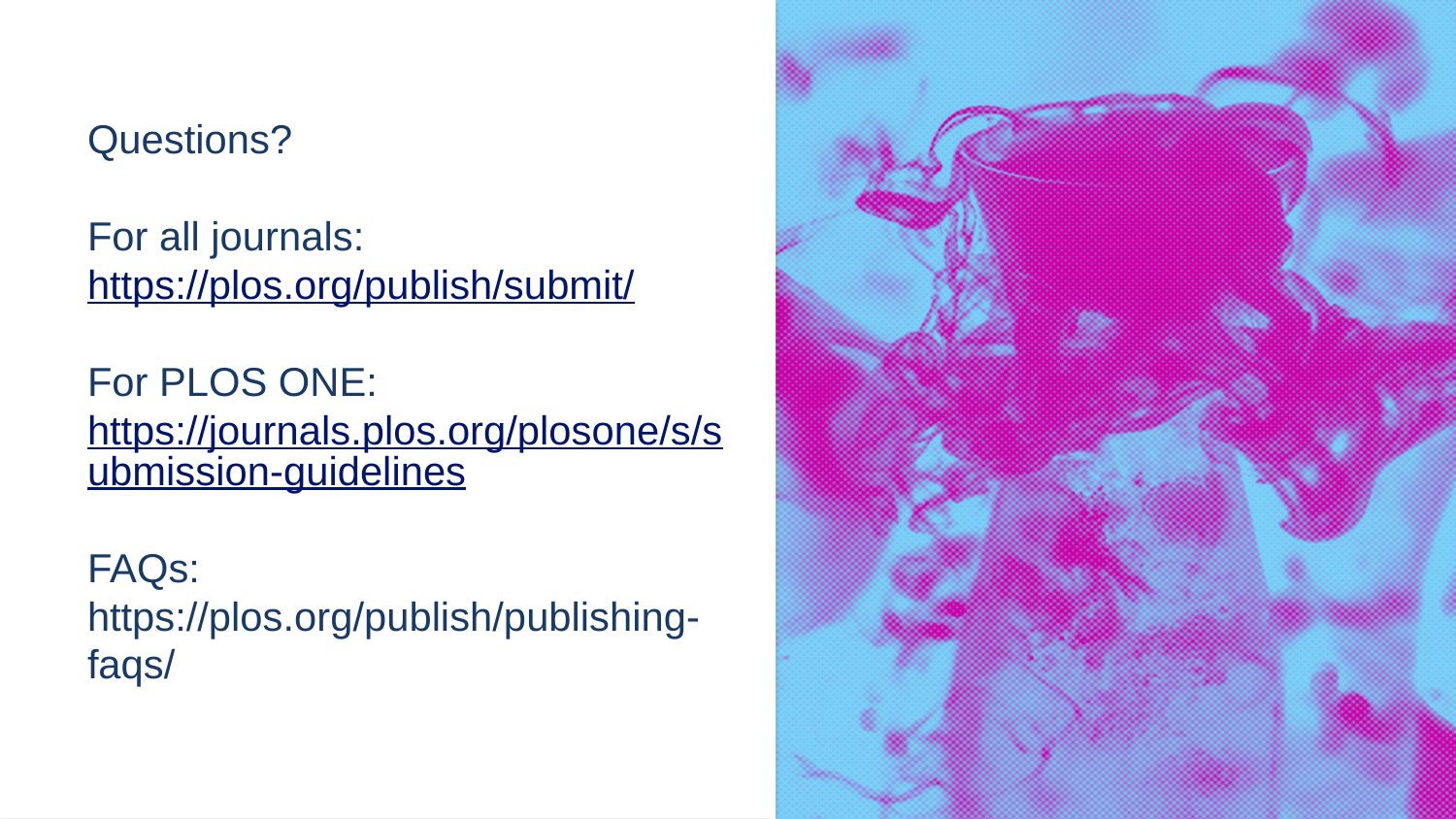

Questions?
For all journals: https://plos.org/publish/submit/

For PLOS ONE:
https://journals.plos.org/plosone/s/submission-guidelines

FAQs:
https://plos.org/publish/publishing-faqs/